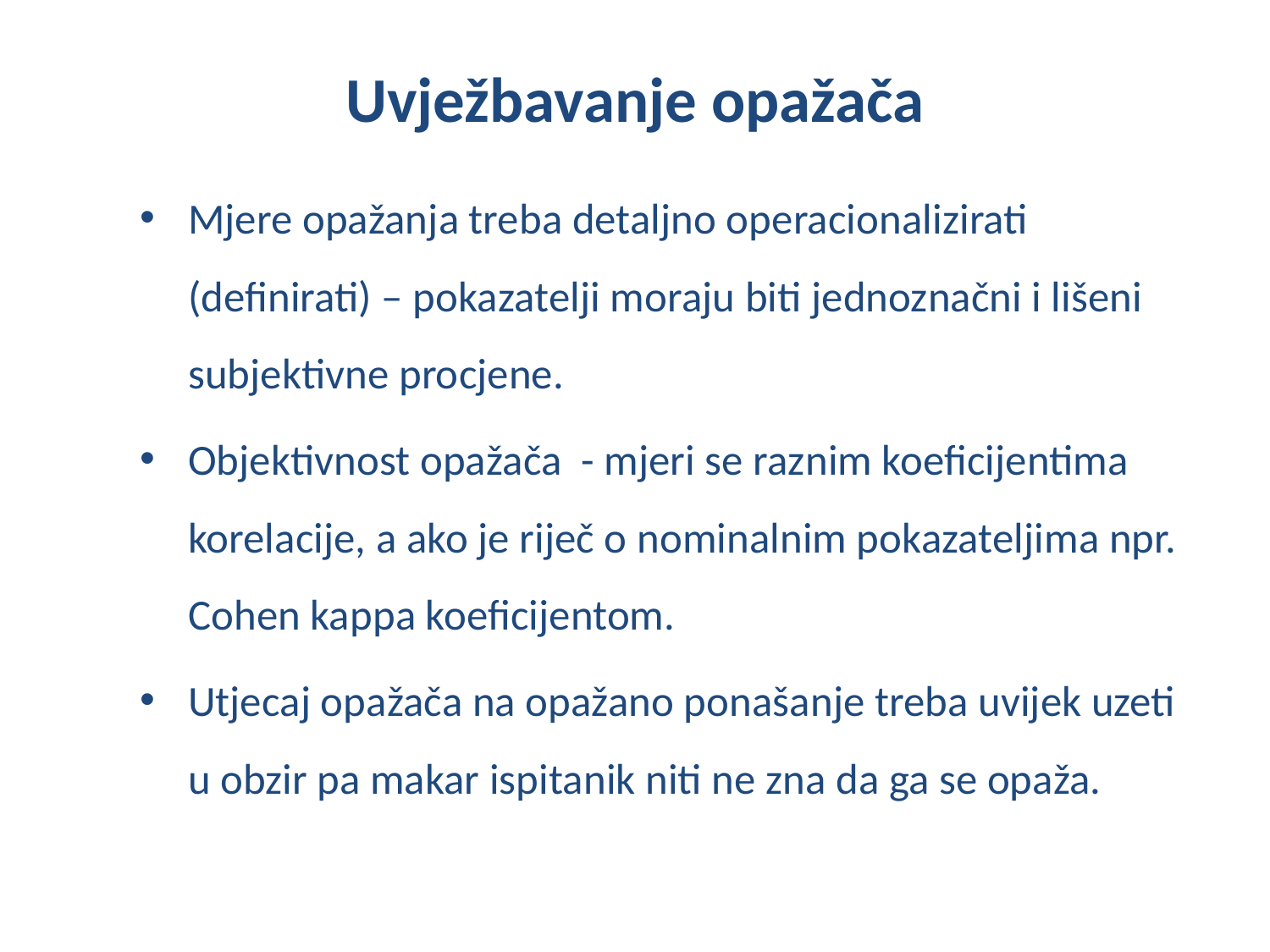

# Uvježbavanje opažača
Mjere opažanja treba detaljno operacionalizirati (definirati) – pokazatelji moraju biti jednoznačni i lišeni subjektivne procjene.
Objektivnost opažača  - mjeri se raznim koeficijentima korelacije, a ako je riječ o nominalnim pokazateljima npr. Cohen kappa koeficijentom.
Utjecaj opažača na opažano ponašanje treba uvijek uzeti u obzir pa makar ispitanik niti ne zna da ga se opaža.